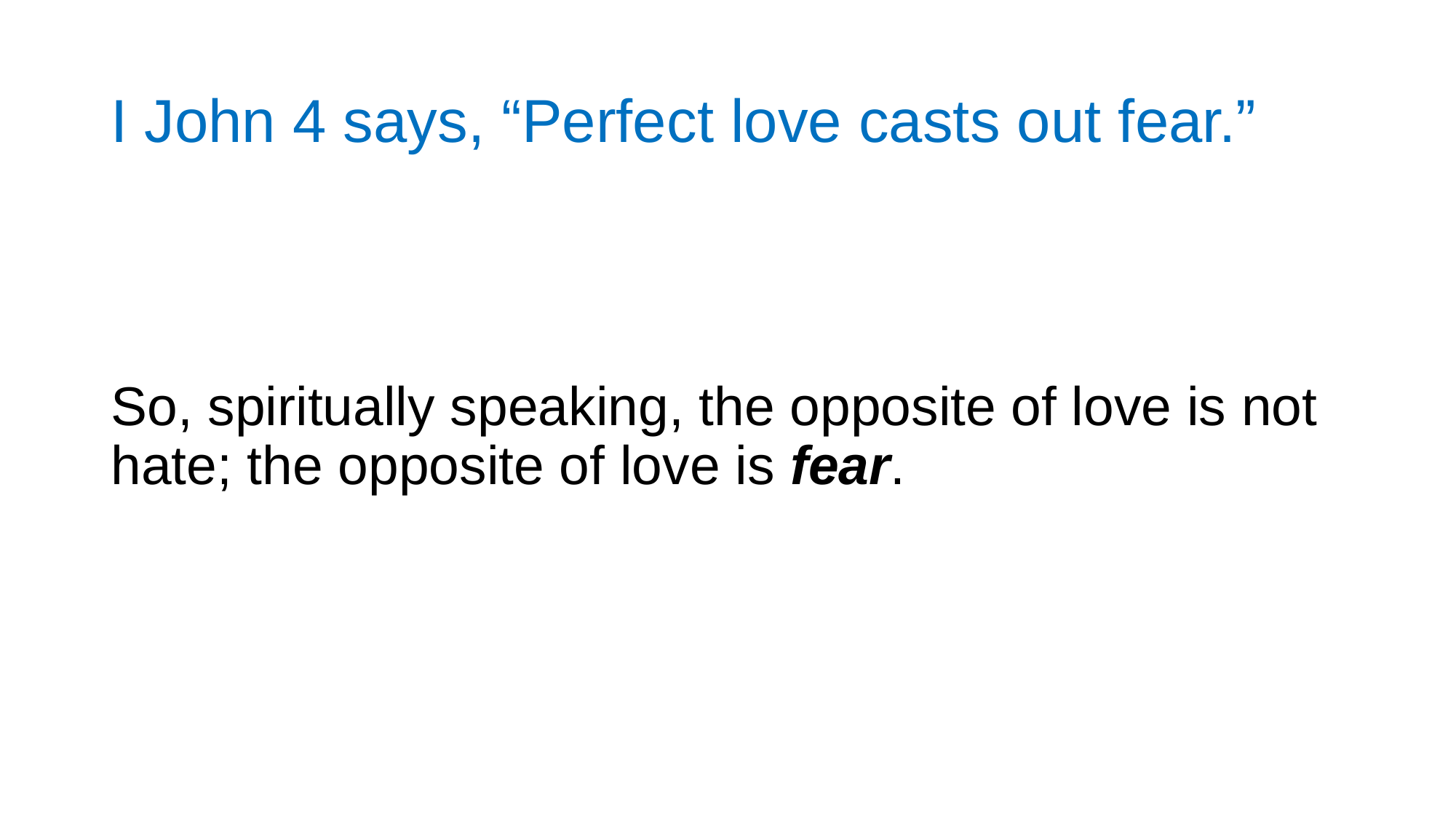

# I John 4 says, “Perfect love casts out fear.”

So, spiritually speaking, the opposite of love is not hate; the opposite of love is fear.